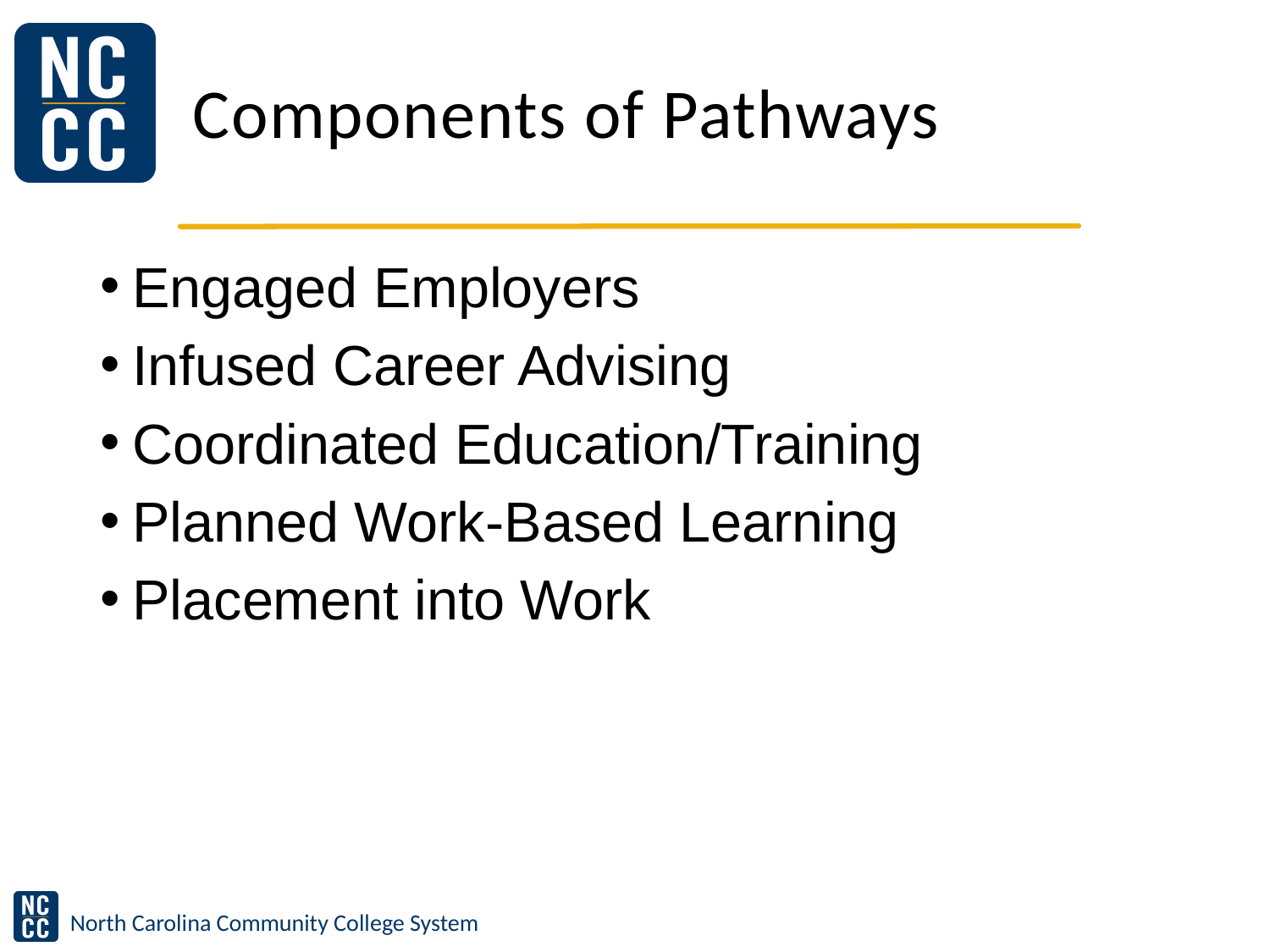

# Components of Pathways
Engaged Employers
Infused Career Advising
Coordinated Education/Training
Planned Work-Based Learning
Placement into Work